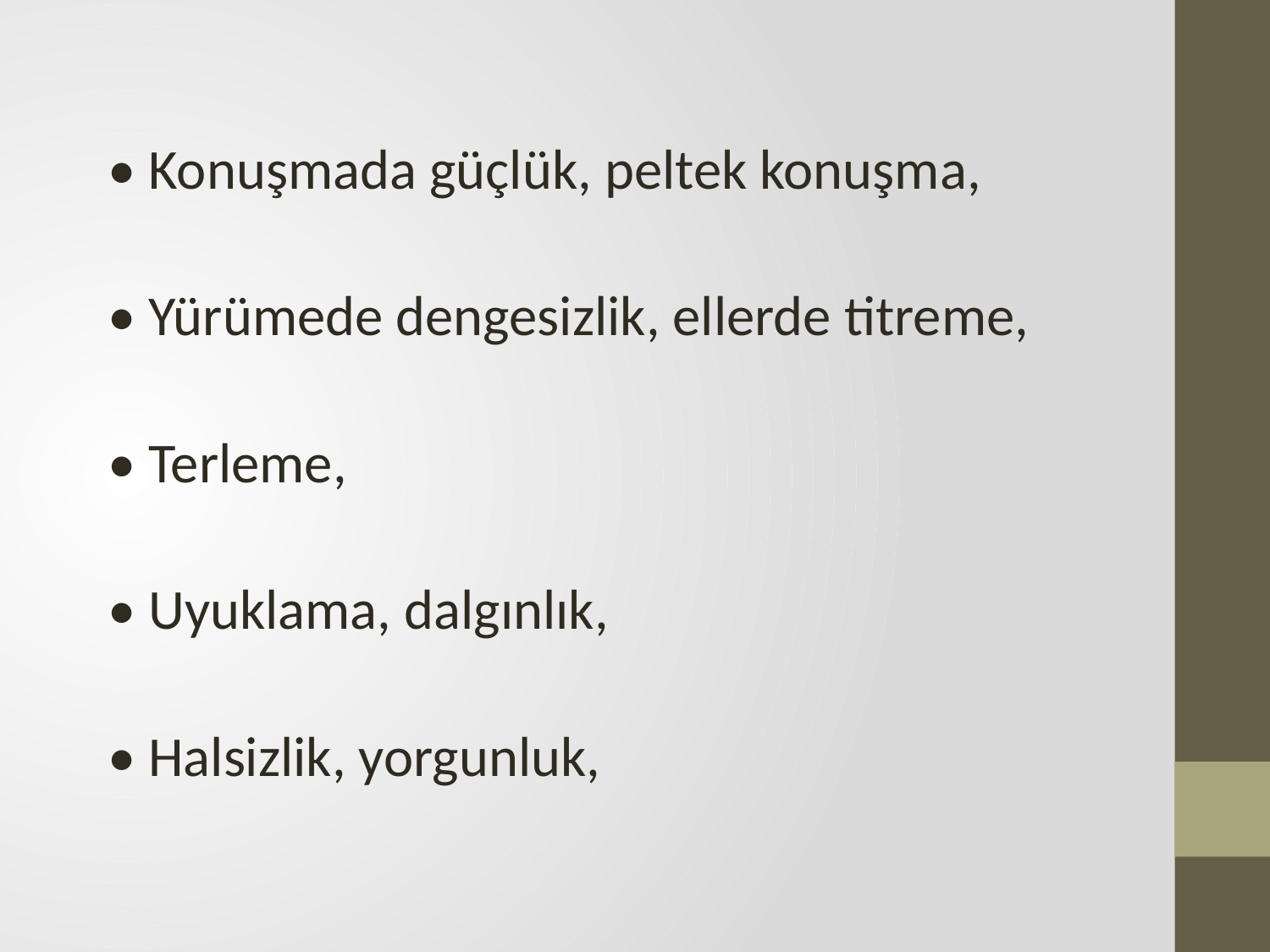

• Konuşmada güçlük, peltek konuşma,
• Yürümede dengesizlik, ellerde titreme,
• Terleme,
• Uyuklama, dalgınlık,
• Halsizlik, yorgunluk,